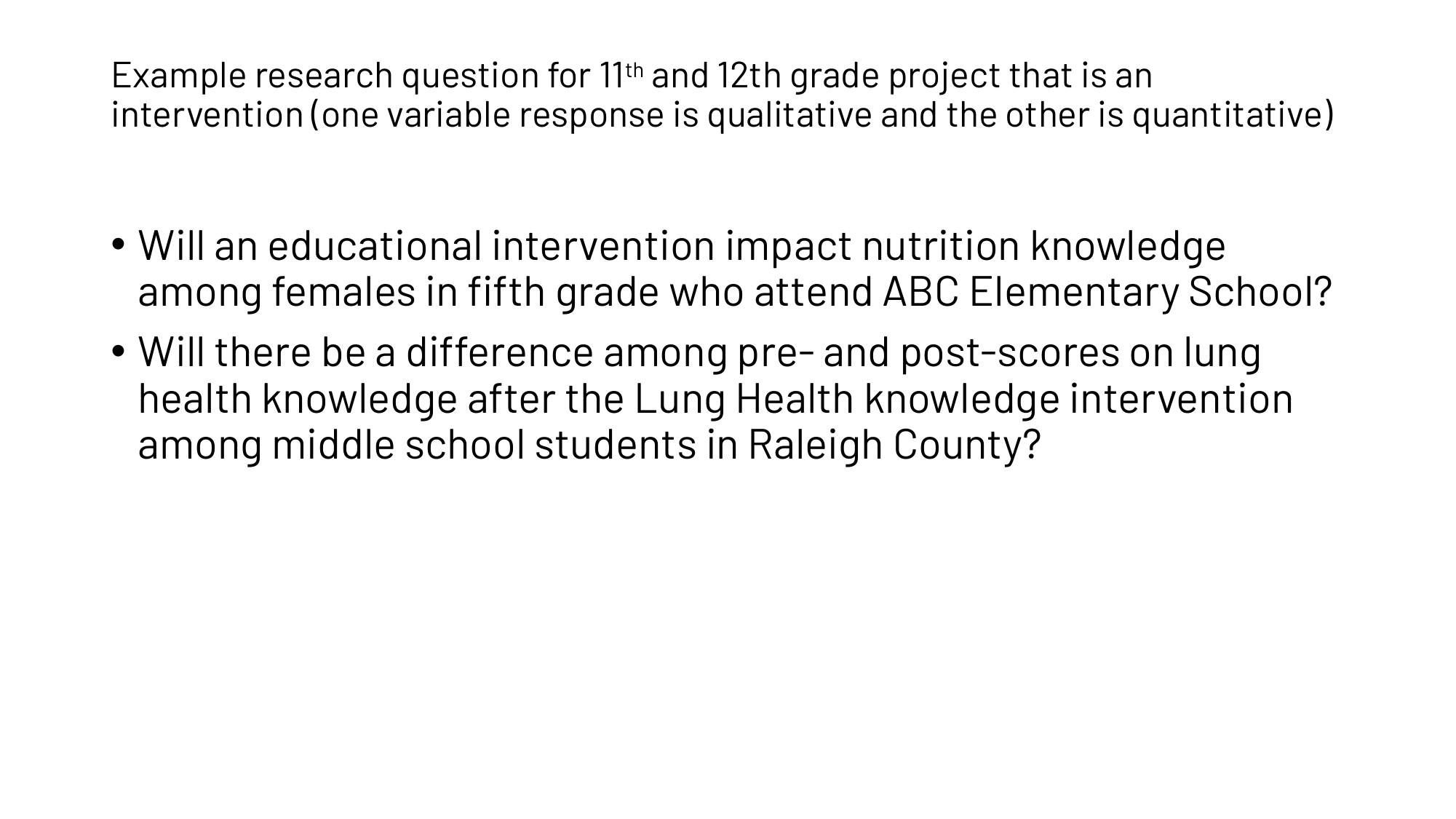

# Example research question for 11th and 12th grade project that is an intervention (one variable response is qualitative and the other is quantitative)
Will an educational intervention impact nutrition knowledge among females in fifth grade who attend ABC Elementary School?
Will there be a difference among pre- and post-scores on lung health knowledge after the Lung Health knowledge intervention among middle school students in Raleigh County?